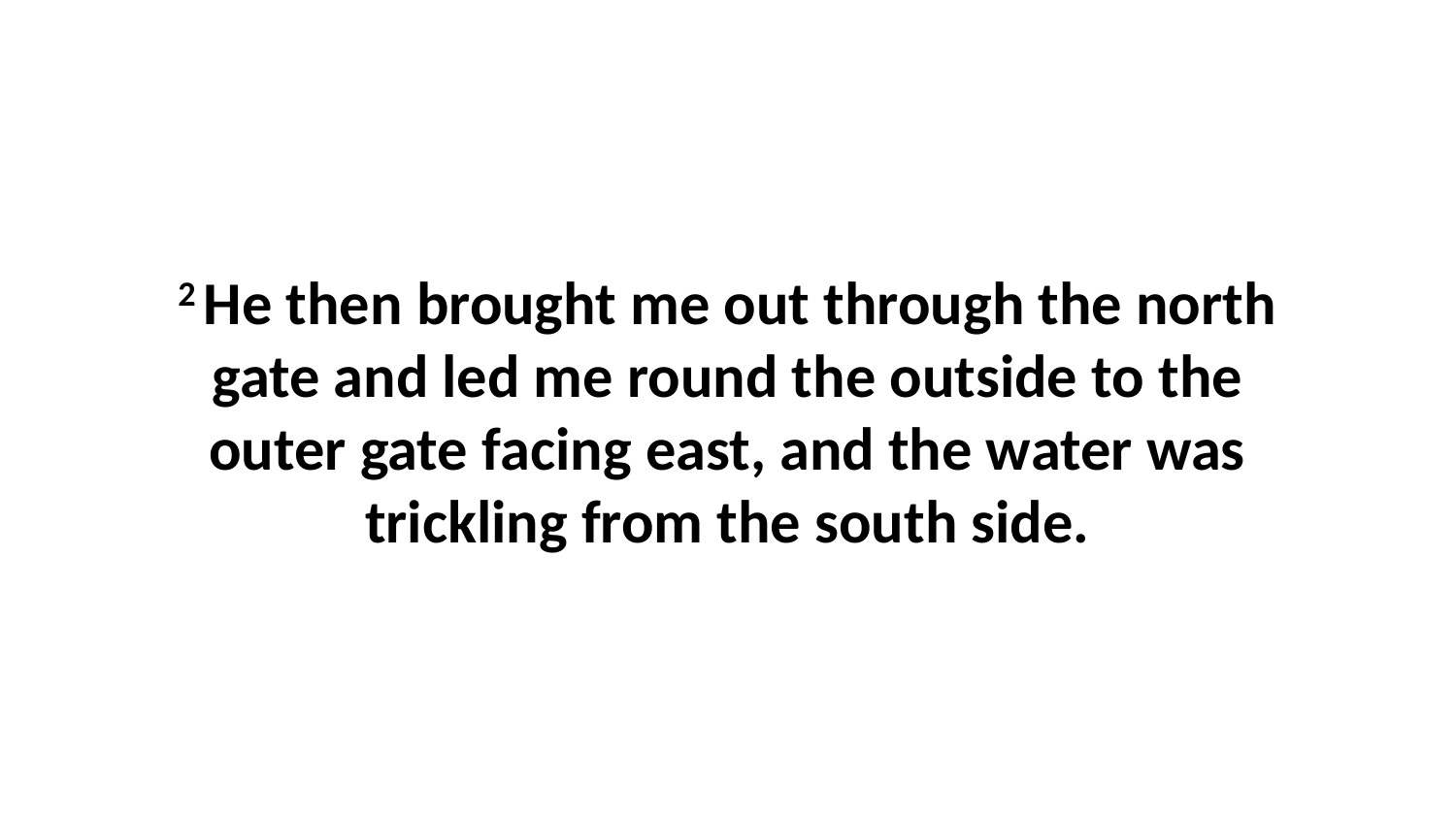

2 He then brought me out through the north gate and led me round the outside to the outer gate facing east, and the water was trickling from the south side.